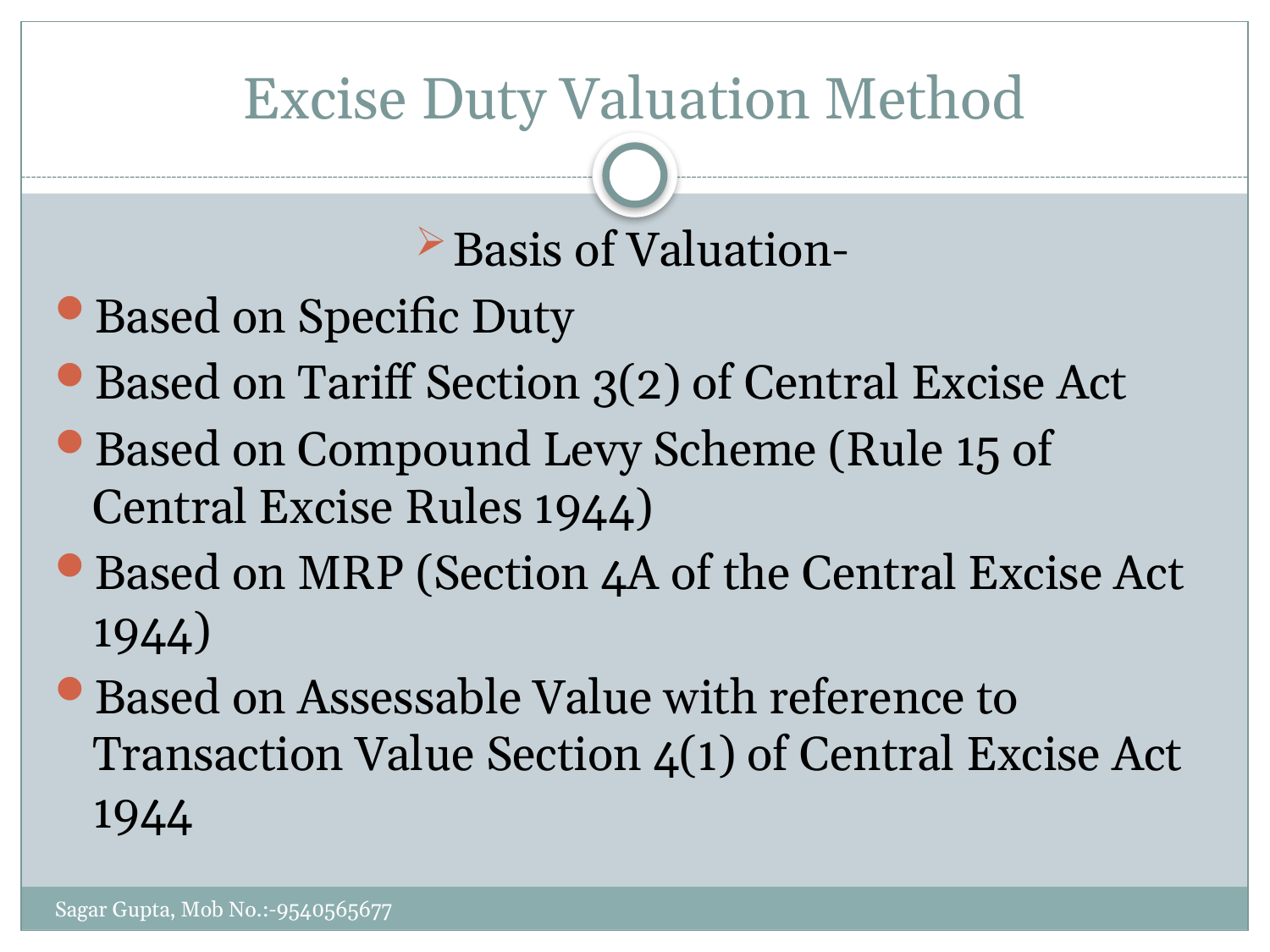

# Excise Duty Valuation Method
Basis of Valuation-
Based on Specific Duty
Based on Tariff Section 3(2) of Central Excise Act
Based on Compound Levy Scheme (Rule 15 of Central Excise Rules 1944)
Based on MRP (Section 4A of the Central Excise Act 1944)
Based on Assessable Value with reference to Transaction Value Section 4(1) of Central Excise Act 1944

Sagar Gupta, Mob No.:-9540565677